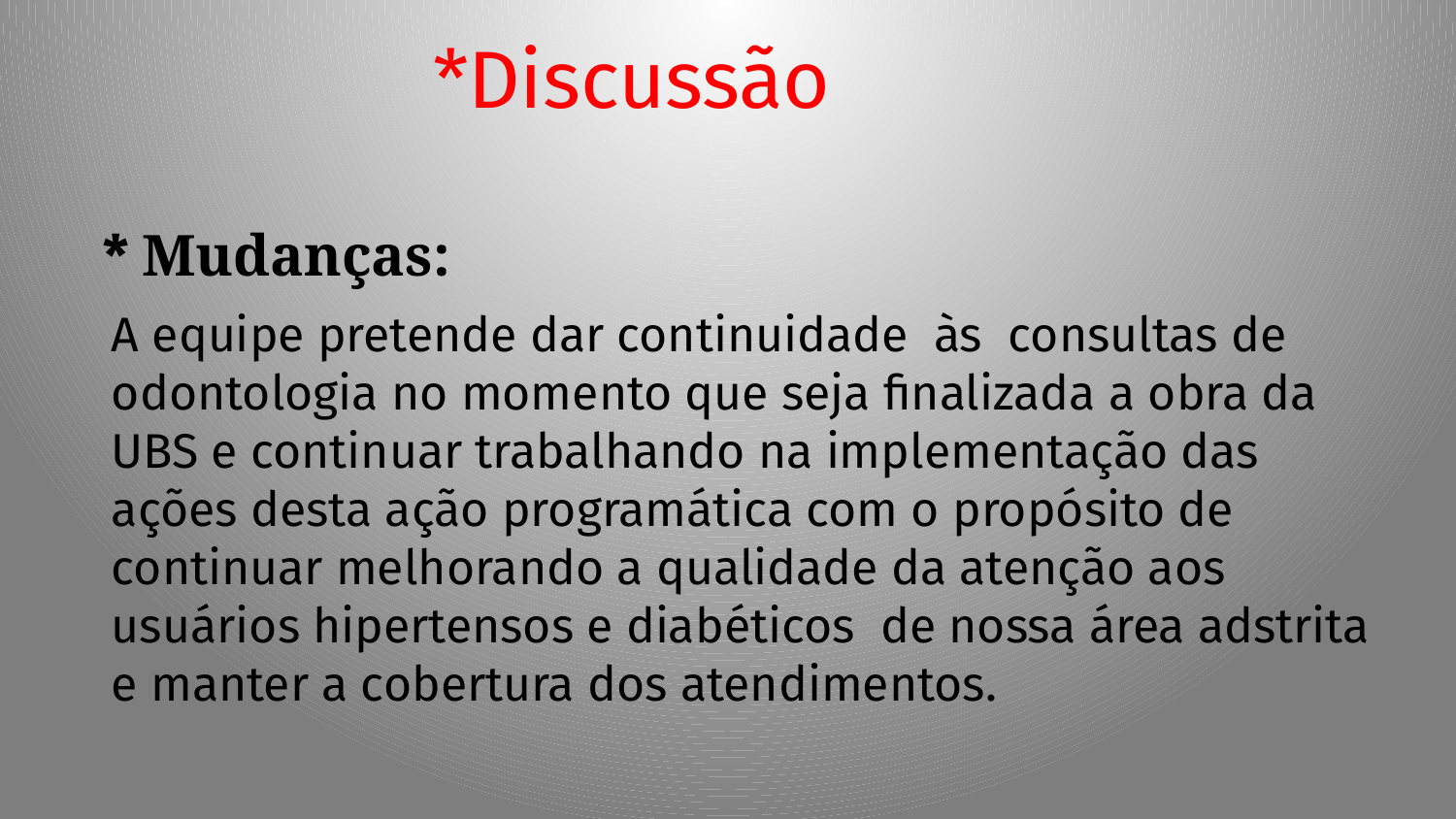

*Discussão
* Mudanças:
A equipe pretende dar continuidade  às  consultas de odontologia no momento que seja finalizada a obra da UBS e continuar trabalhando na implementação das ações desta ação programática com o propósito de continuar melhorando a qualidade da atenção aos usuários hipertensos e diabéticos  de nossa área adstrita e manter a cobertura dos atendimentos.